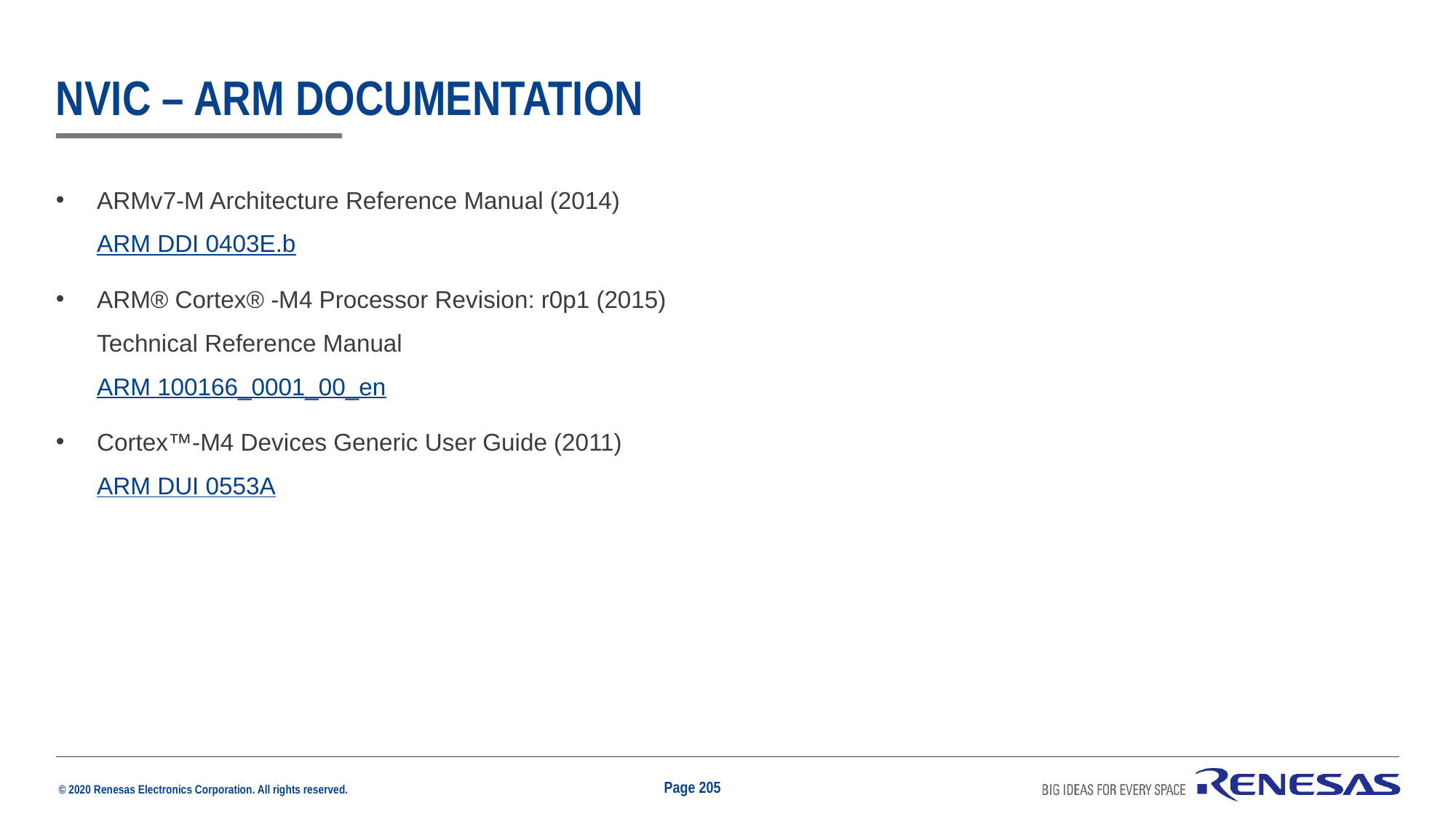

# nvic – arm documentation
ARMv7-M Architecture Reference Manual (2014)
ARM DDI 0403E.b
ARM® Cortex® -M4 Processor Revision: r0p1 (2015)
Technical Reference Manual
ARM 100166_0001_00_en
Cortex™-M4 Devices Generic User Guide (2011)
ARM DUI 0553A